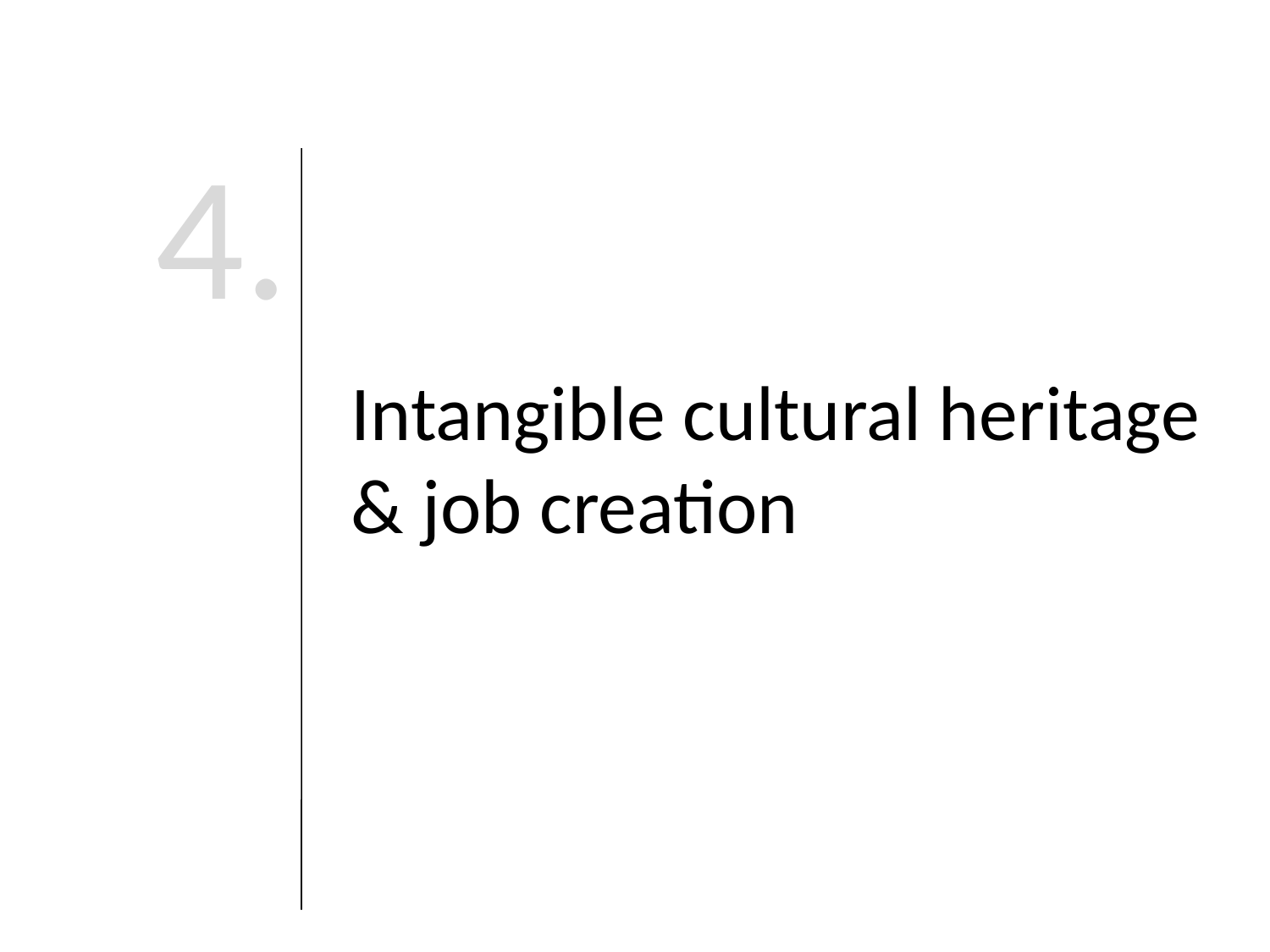

4.
Intangible cultural heritage
& job creation